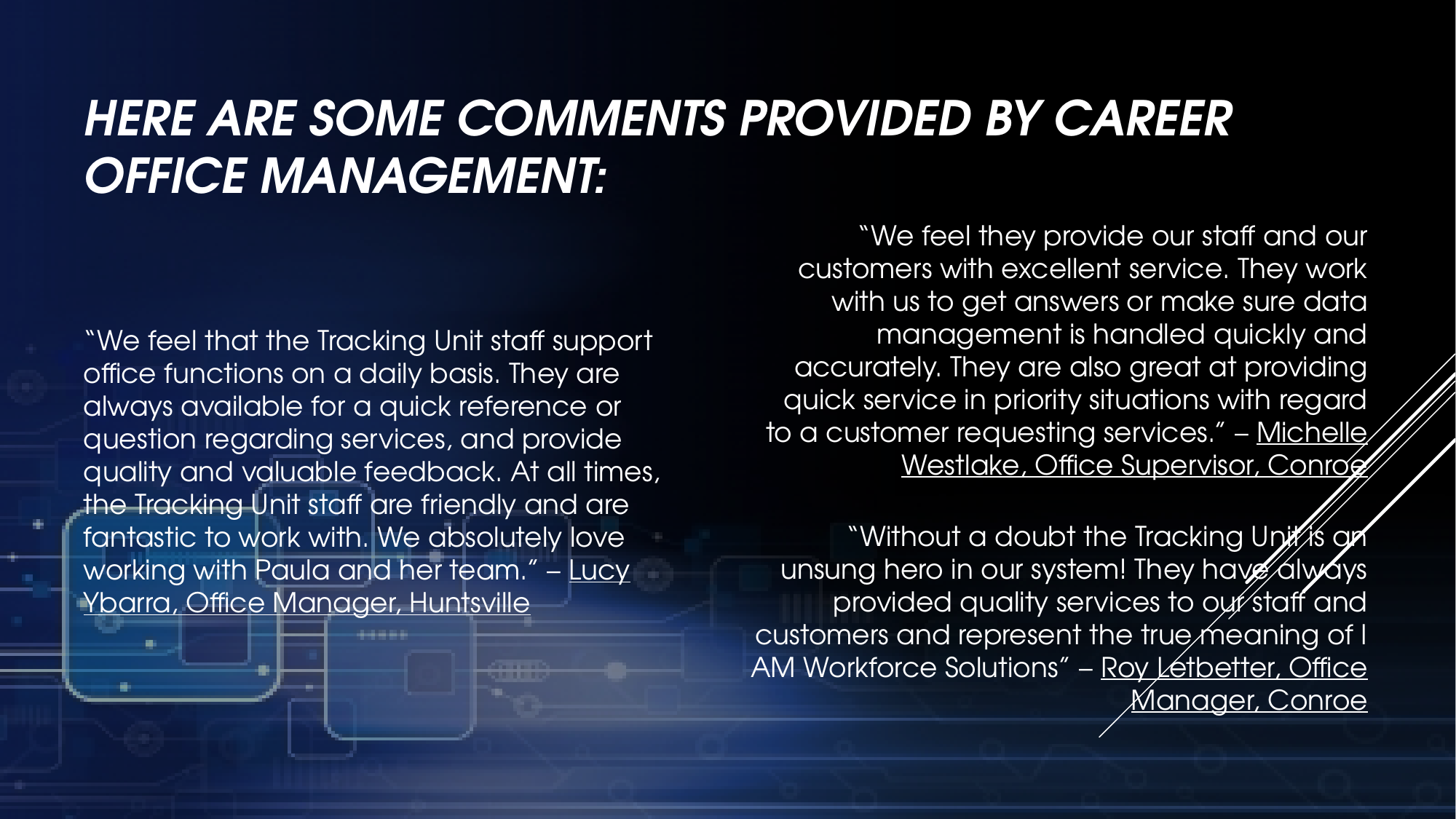

# Here are some comments provided by Career Office Management:
“We feel that the Tracking Unit staff support office functions on a daily basis. They are always available for a quick reference or question regarding services, and provide quality and valuable feedback. At all times, the Tracking Unit staff are friendly and are fantastic to work with. We absolutely love working with Paula and her team.” – Lucy Ybarra, Office Manager, Huntsville
“We feel they provide our staff and our customers with excellent service. They work with us to get answers or make sure data management is handled quickly and accurately. They are also great at providing quick service in priority situations with regard to a customer requesting services.” – Michelle Westlake, Office Supervisor, Conroe

“Without a doubt the Tracking Unit is an unsung hero in our system! They have always provided quality services to our staff and customers and represent the true meaning of I AM Workforce Solutions” – Roy Letbetter, Office Manager, Conroe